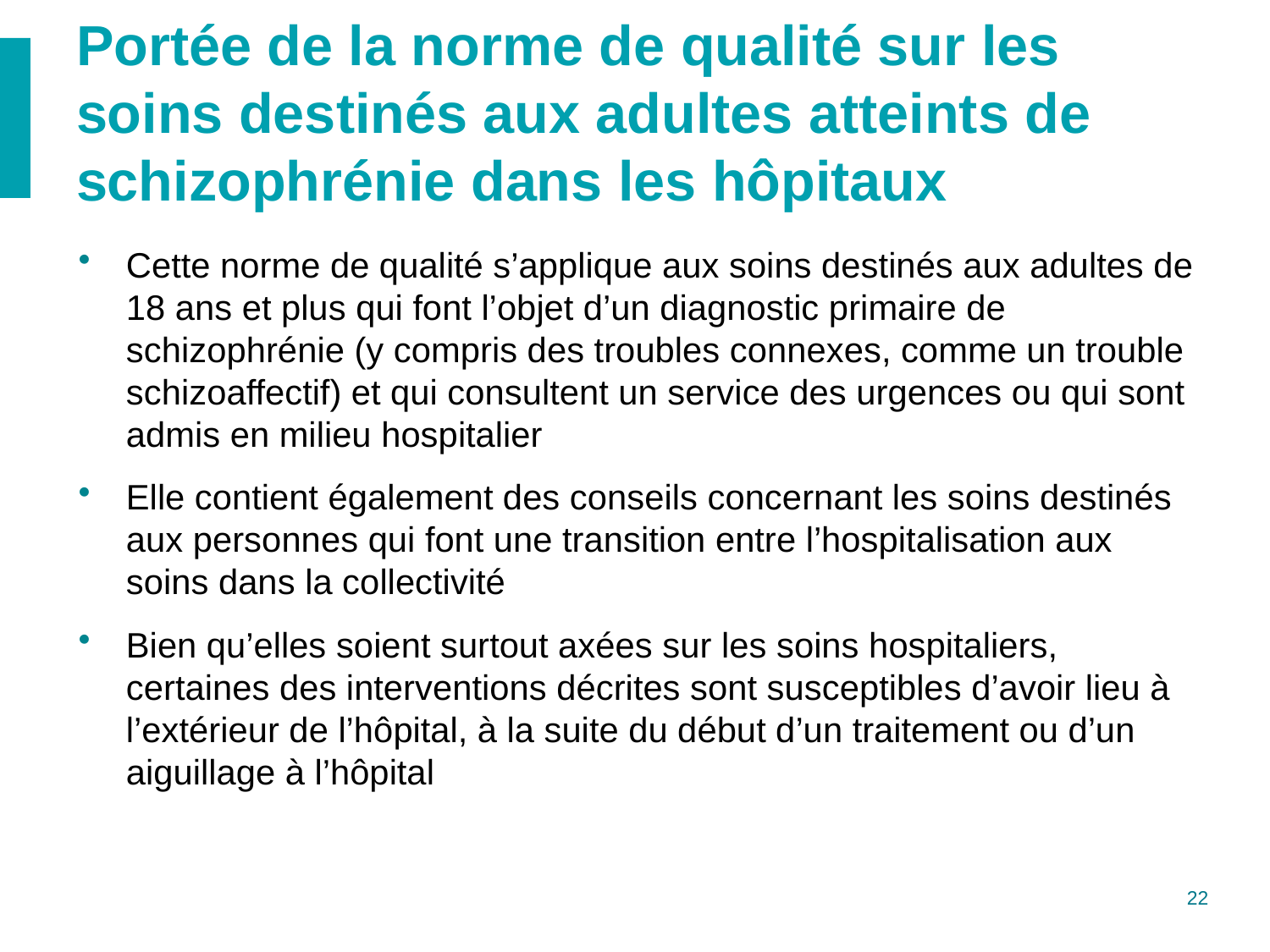

# Portée de la norme de qualité sur les soins destinés aux adultes atteints de schizophrénie dans les hôpitaux
Cette norme de qualité s’applique aux soins destinés aux adultes de 18 ans et plus qui font l’objet d’un diagnostic primaire de schizophrénie (y compris des troubles connexes, comme un trouble schizoaffectif) et qui consultent un service des urgences ou qui sont admis en milieu hospitalier
Elle contient également des conseils concernant les soins destinés aux personnes qui font une transition entre l’hospitalisation aux soins dans la collectivité
Bien qu’elles soient surtout axées sur les soins hospitaliers, certaines des interventions décrites sont susceptibles d’avoir lieu à l’extérieur de l’hôpital, à la suite du début d’un traitement ou d’un aiguillage à l’hôpital